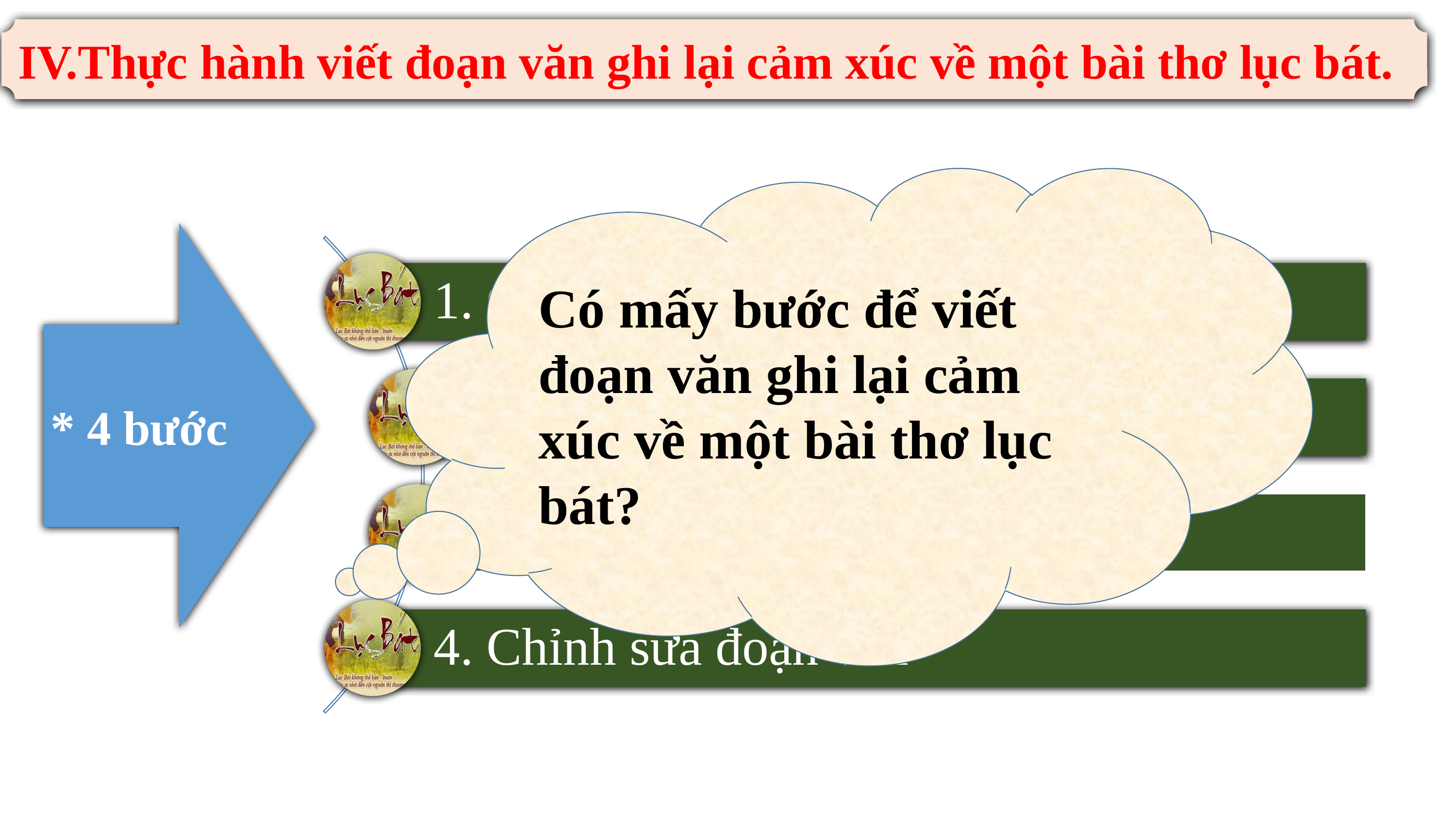

IV.Thực hành viết đoạn văn ghi lại cảm xúc về một bài thơ lục bát.

1. Chuẩn bị trước khi viết

2. Tìm ý và lập dàn ý.

3. Viết đoạn văn.

4. Chỉnh sửa đoạn văn
Có mấy bước để viết đoạn văn ghi lại cảm xúc về một bài thơ lục bát?
* 4 bước